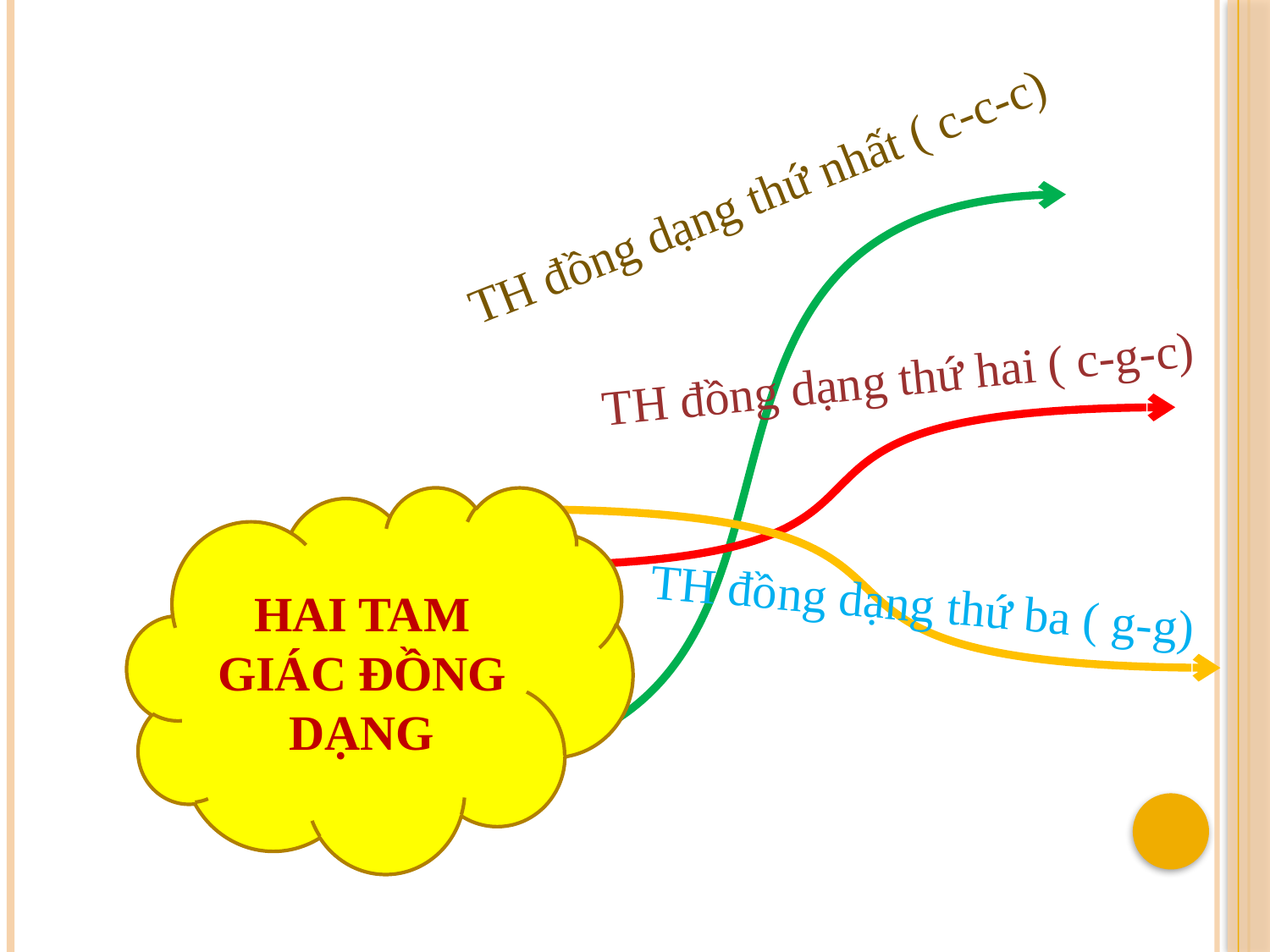

TH đồng dạng thứ nhất ( c-c-c)
TH đồng dạng thứ hai ( c-g-c)
HAI TAM GIÁC ĐỒNG DẠNG
TH đồng dạng thứ ba ( g-g)